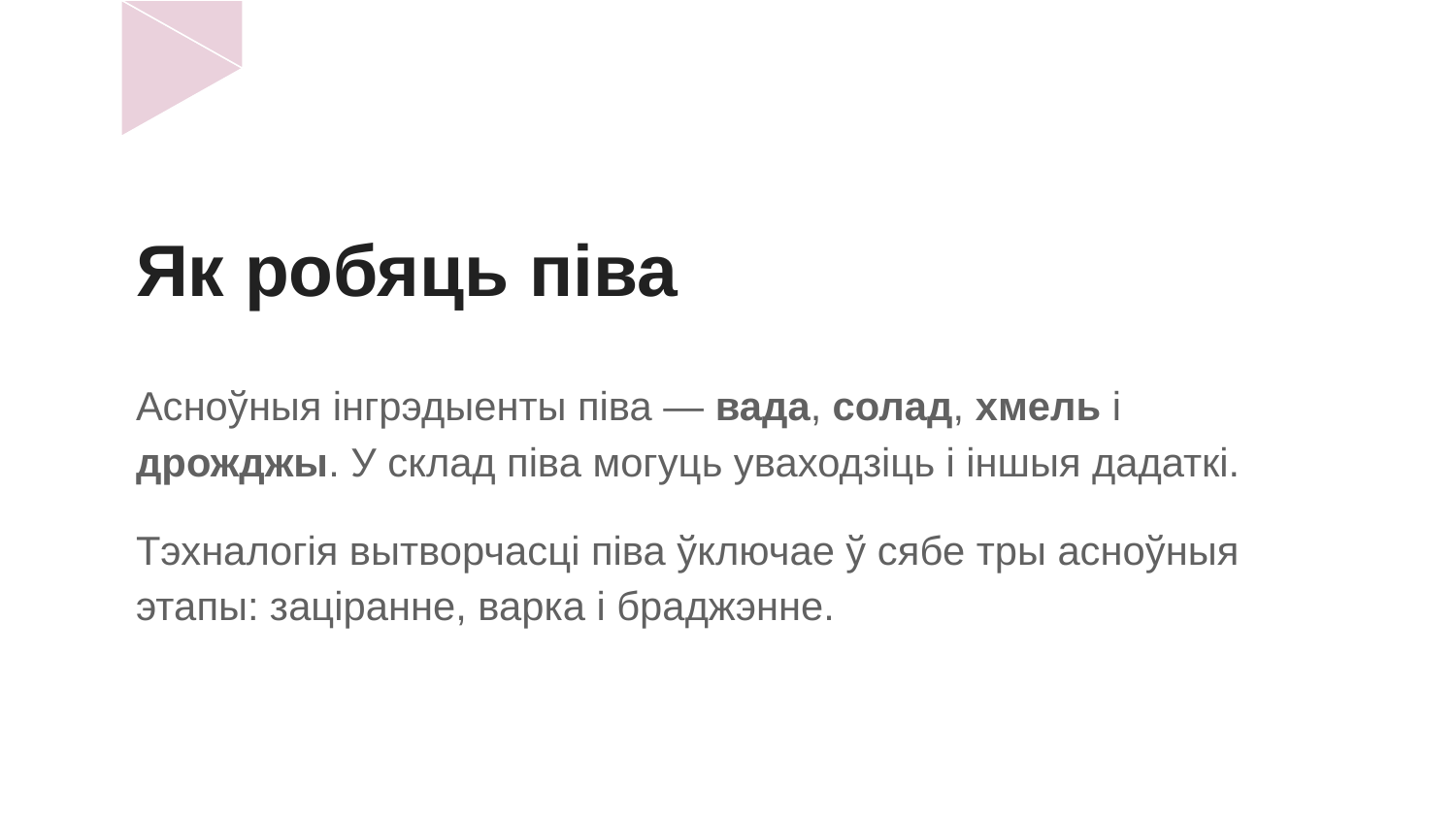

# Як робяць піва
Асноўныя інгрэдыенты піва — вада, солад, хмель і дрожджы. У склад піва могуць уваходзіць і іншыя дадаткі.
Тэхналогія вытворчасці піва ўключае ў сябе тры асноўныя этапы: заціранне, варка і браджэнне.